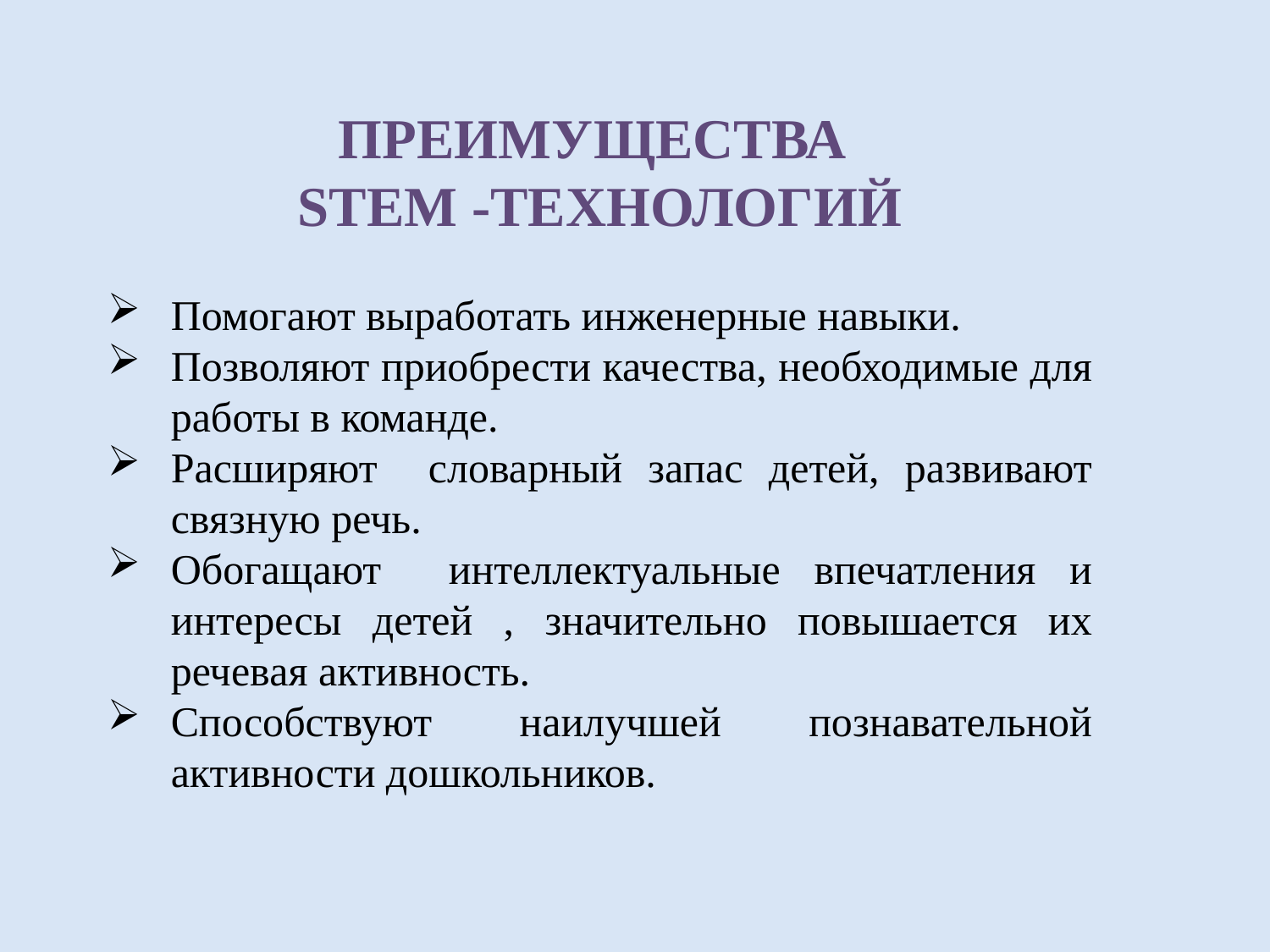

ПРЕИМУЩЕСТВА
STEM -ТЕХНОЛОГИЙ

Помогают выработать инженерные навыки.
Позволяют приобрести качества, необходимые для работы в команде.
Расширяют  словарный запас детей, развивают связную речь.
Обогащают  интеллектуальные впечатления и интересы детей , значительно повышается их речевая активность.
Способствуют наилучшей познавательной активности дошкольников.